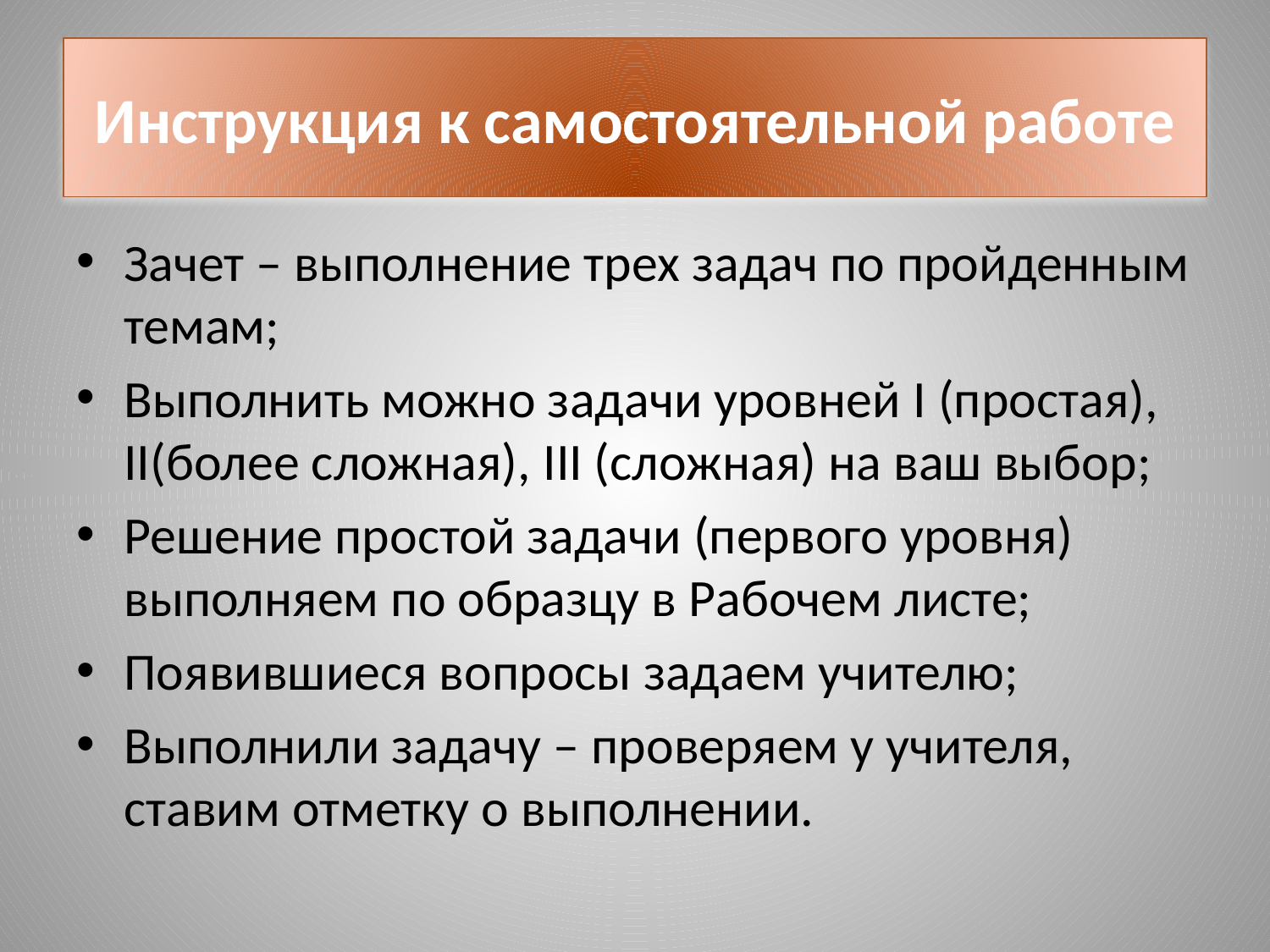

# Инструкция к самостоятельной работе
Зачет – выполнение трех задач по пройденным темам;
Выполнить можно задачи уровней I (простая), II(более сложная), III (сложная) на ваш выбор;
Решение простой задачи (первого уровня) выполняем по образцу в Рабочем листе;
Появившиеся вопросы задаем учителю;
Выполнили задачу – проверяем у учителя, ставим отметку о выполнении.